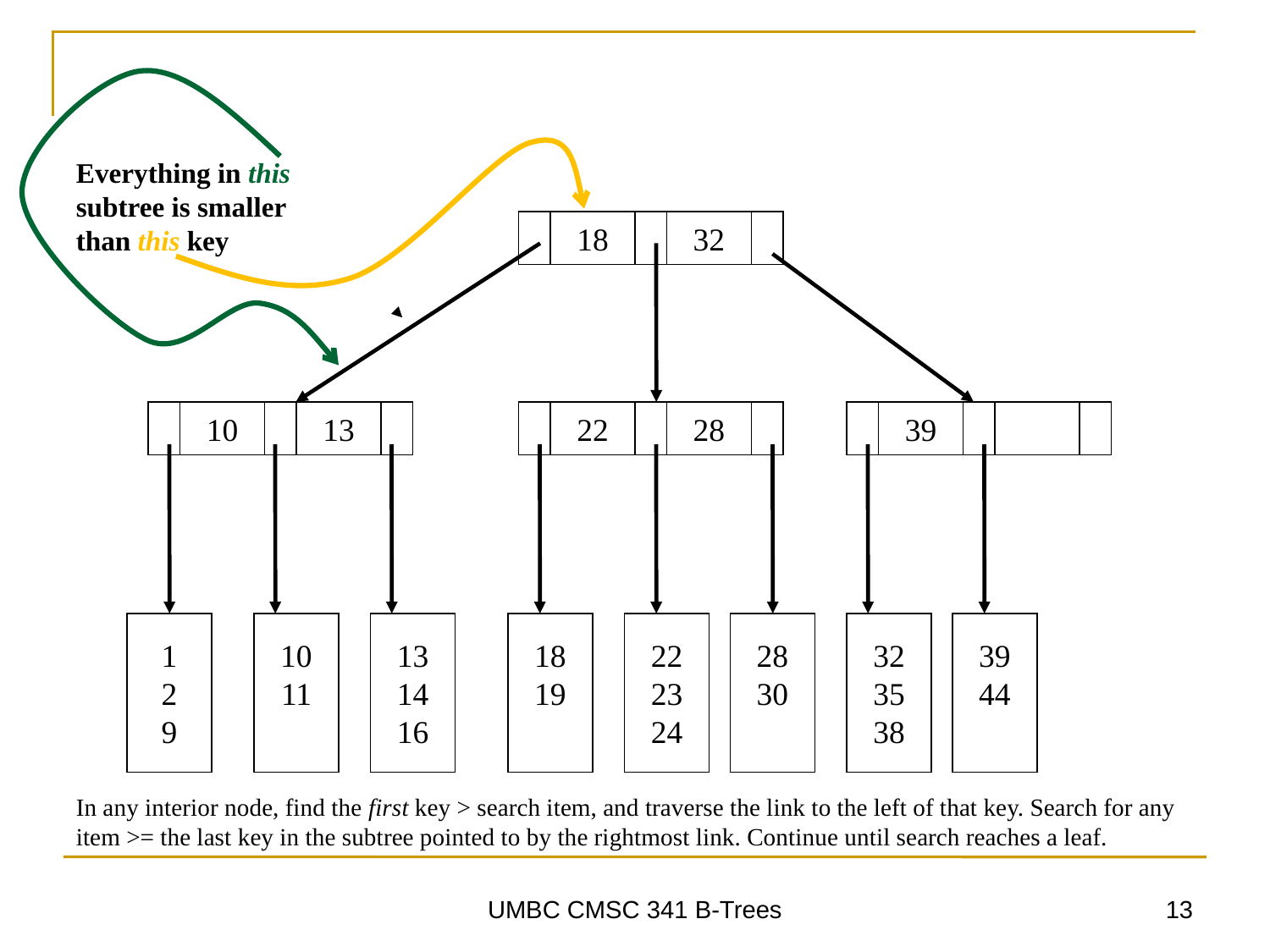

Everything in this subtree is smaller than this key

18

32

10

13

22

28

39

1
2
9
10
11

13
14
16

18
19

22
23
24
28
30

32
35
38
39
44

In any interior node, find the first key > search item, and traverse the link to the left of that key. Search for any item >= the last key in the subtree pointed to by the rightmost link. Continue until search reaches a leaf.
13
UMBC CMSC 341 B-Trees